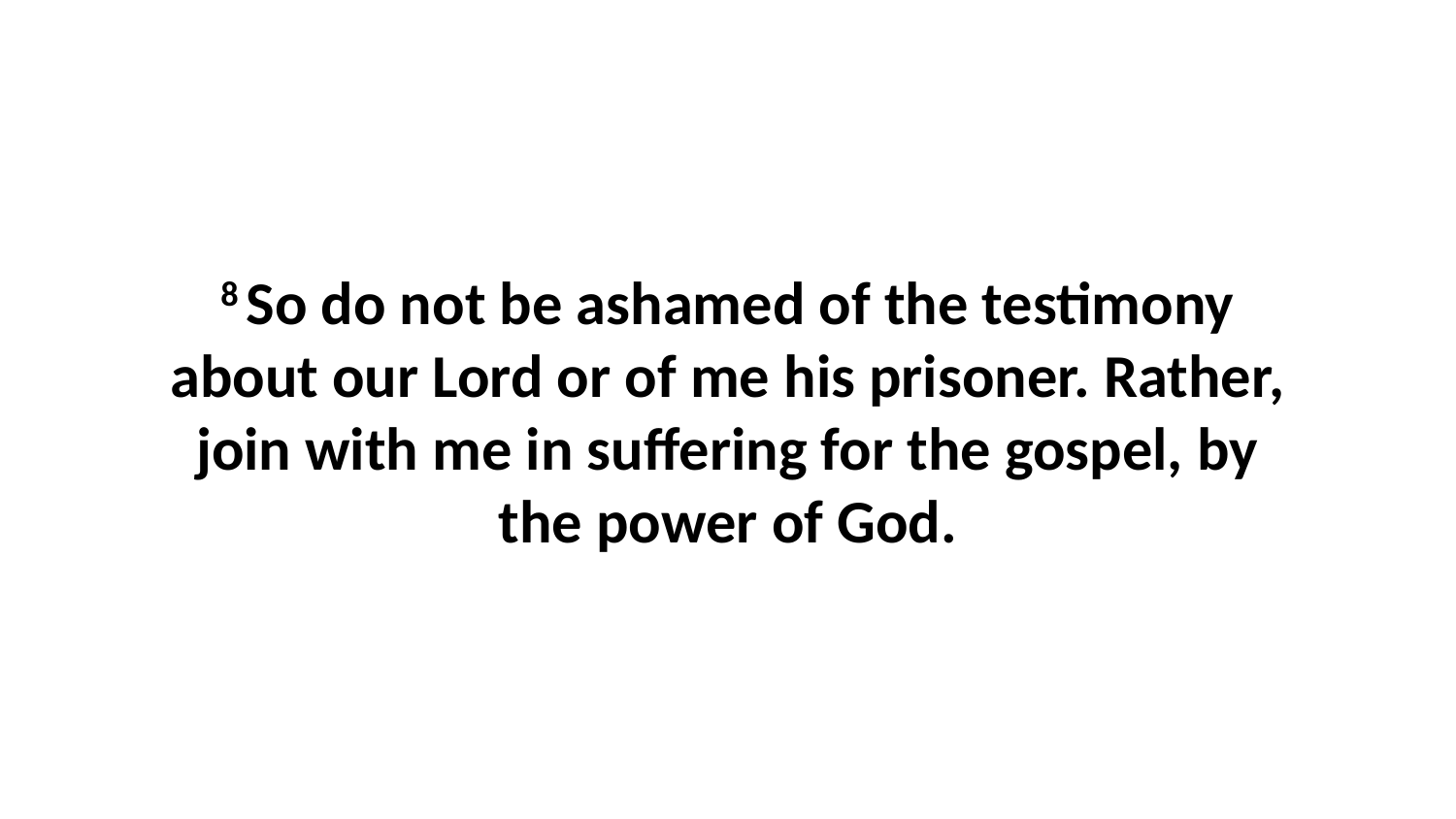

8 So do not be ashamed of the testimony about our Lord or of me his prisoner. Rather, join with me in suffering for the gospel, by the power of God.